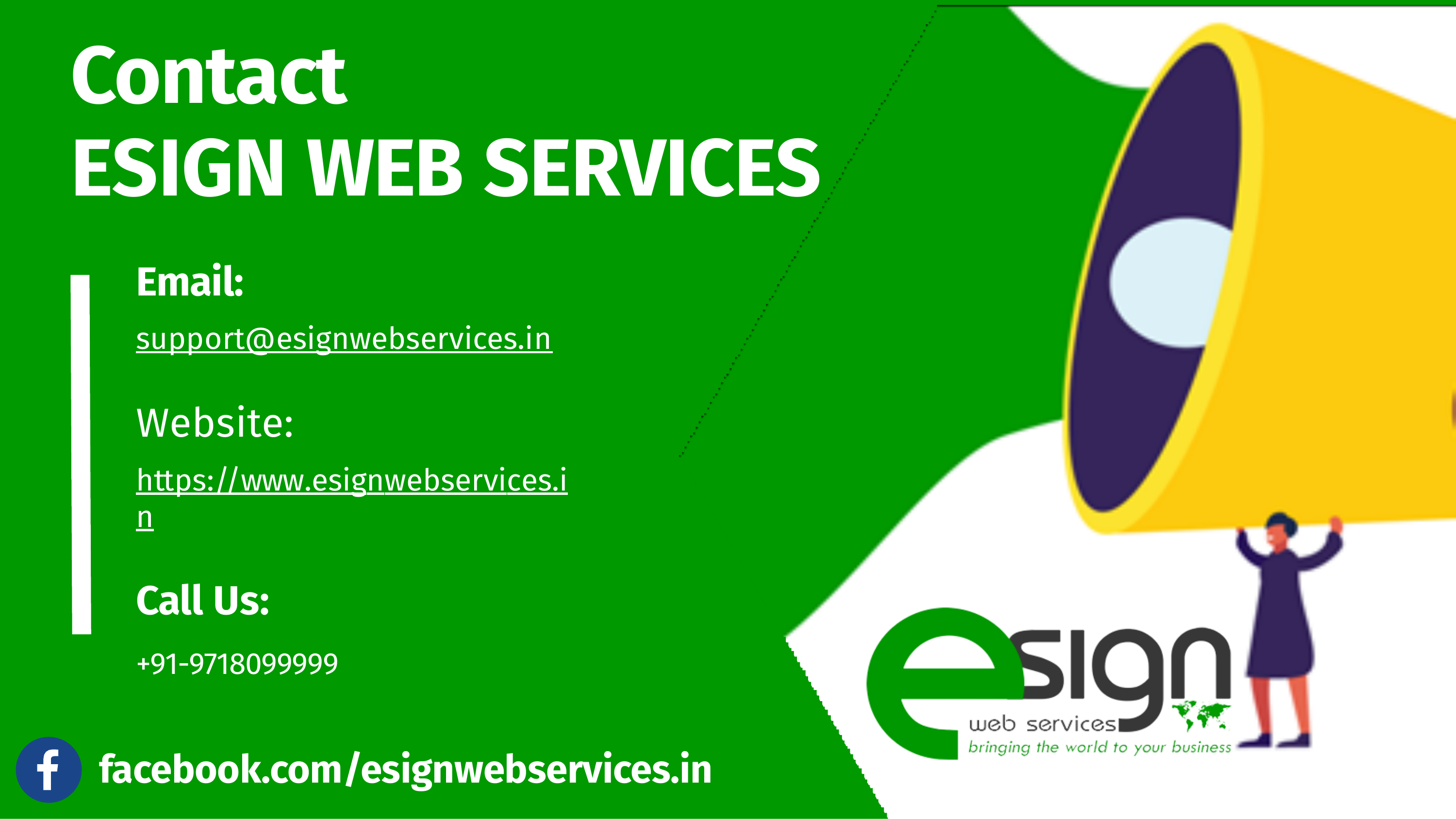

# Contact
ESIGN WEB SERVICES
Email:
support@esignwebservices.in

Website:
https://www.esignwebservices.in

Call Us:
+91-9718099999

facebook.com/esignwebservices.in